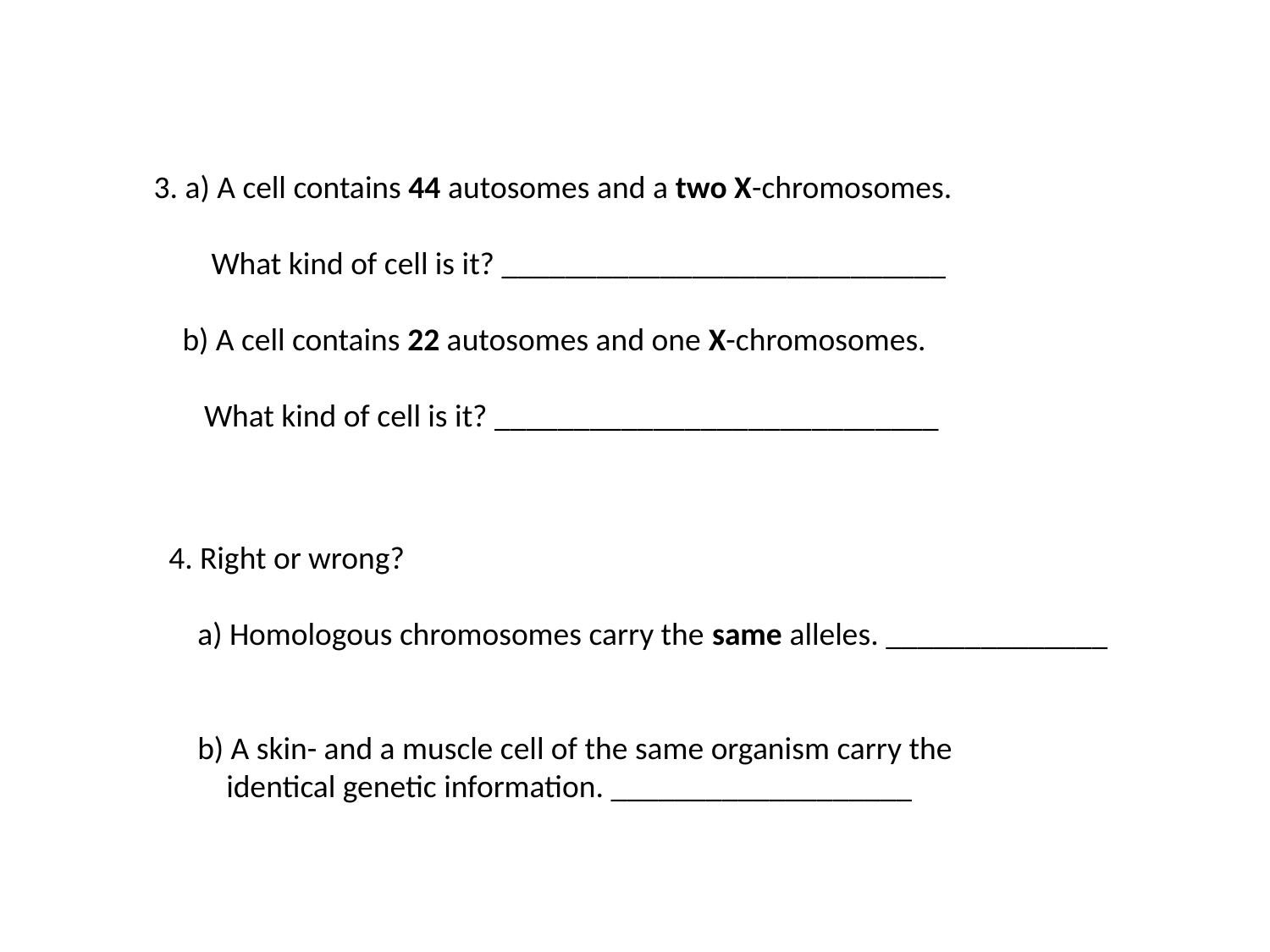

3. a) A cell contains 44 autosomes and a two X-chromosomes.

        What kind of cell is it? ____________________________

    b) A cell contains 22 autosomes and one X-chromosomes.

       What kind of cell is it? ____________________________

4. Right or wrong?

    a) Homologous chromosomes carry the same alleles. ______________

    b) A skin- and a muscle cell of the same organism carry the
        identical genetic information. ___________________